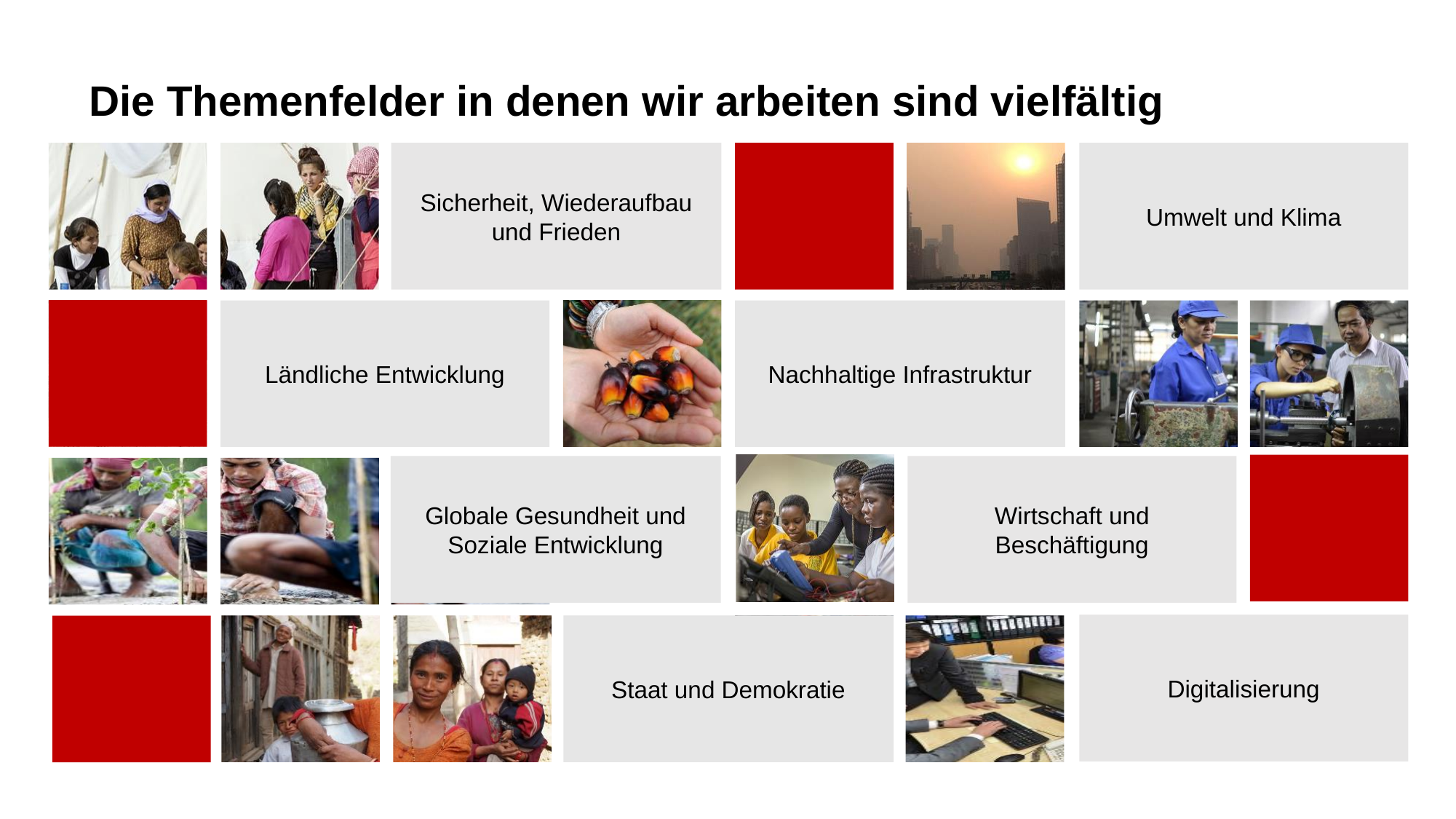

# Die Themenfelder in denen wir arbeiten sind vielfältig

Sicherheit, Wiederaufbau und Frieden

Umwelt und Klima

Ländliche Entwicklung

Nachhaltige Infrastruktur

Globale Gesundheit und Soziale Entwicklung
Wirtschaft und Beschäftigung

Digitalisierung
Staat und Demokratie